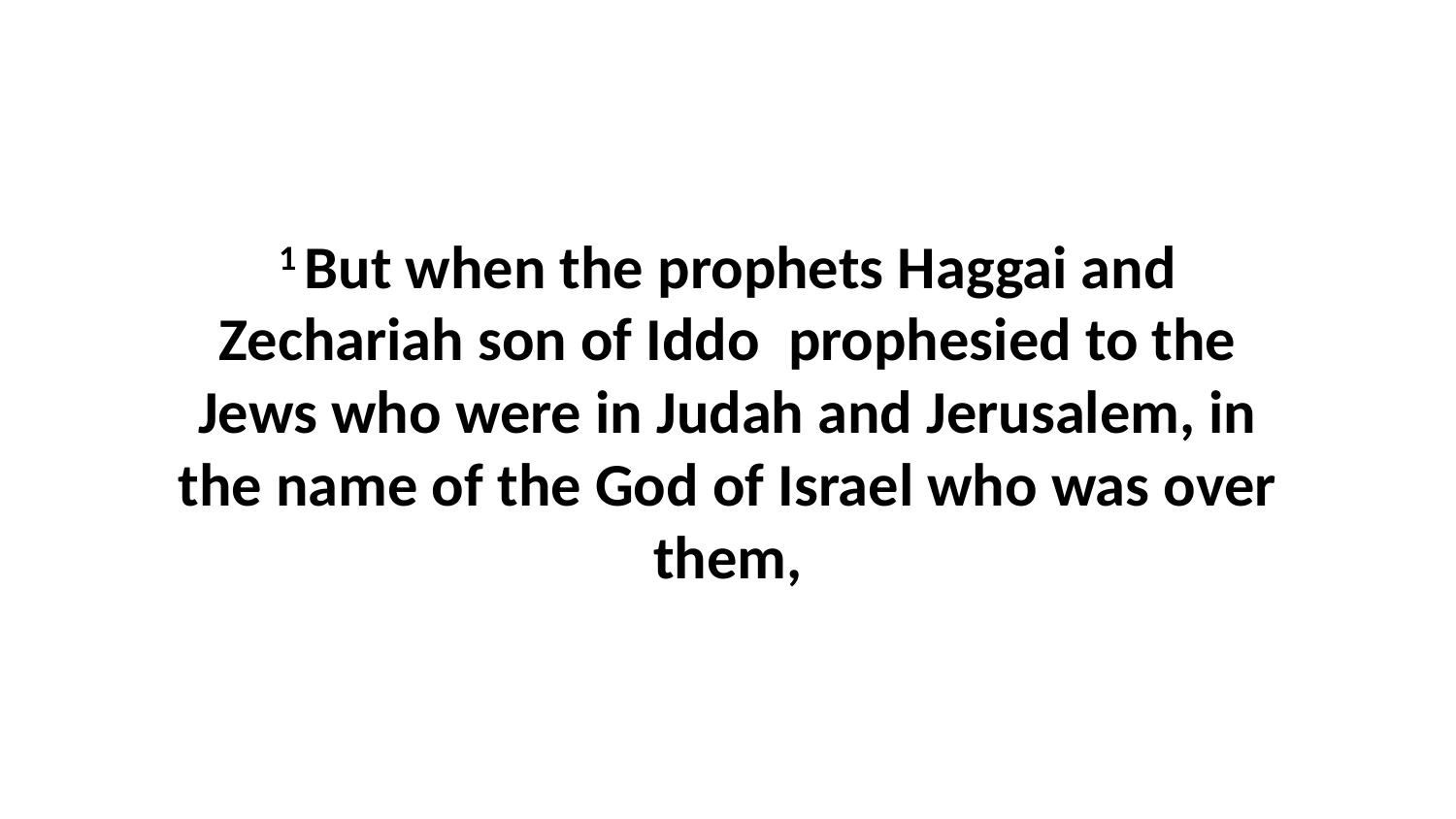

1 But when the prophets Haggai and Zechariah son of Iddo  prophesied to the Jews who were in Judah and Jerusalem, in the name of the God of Israel who was over them,